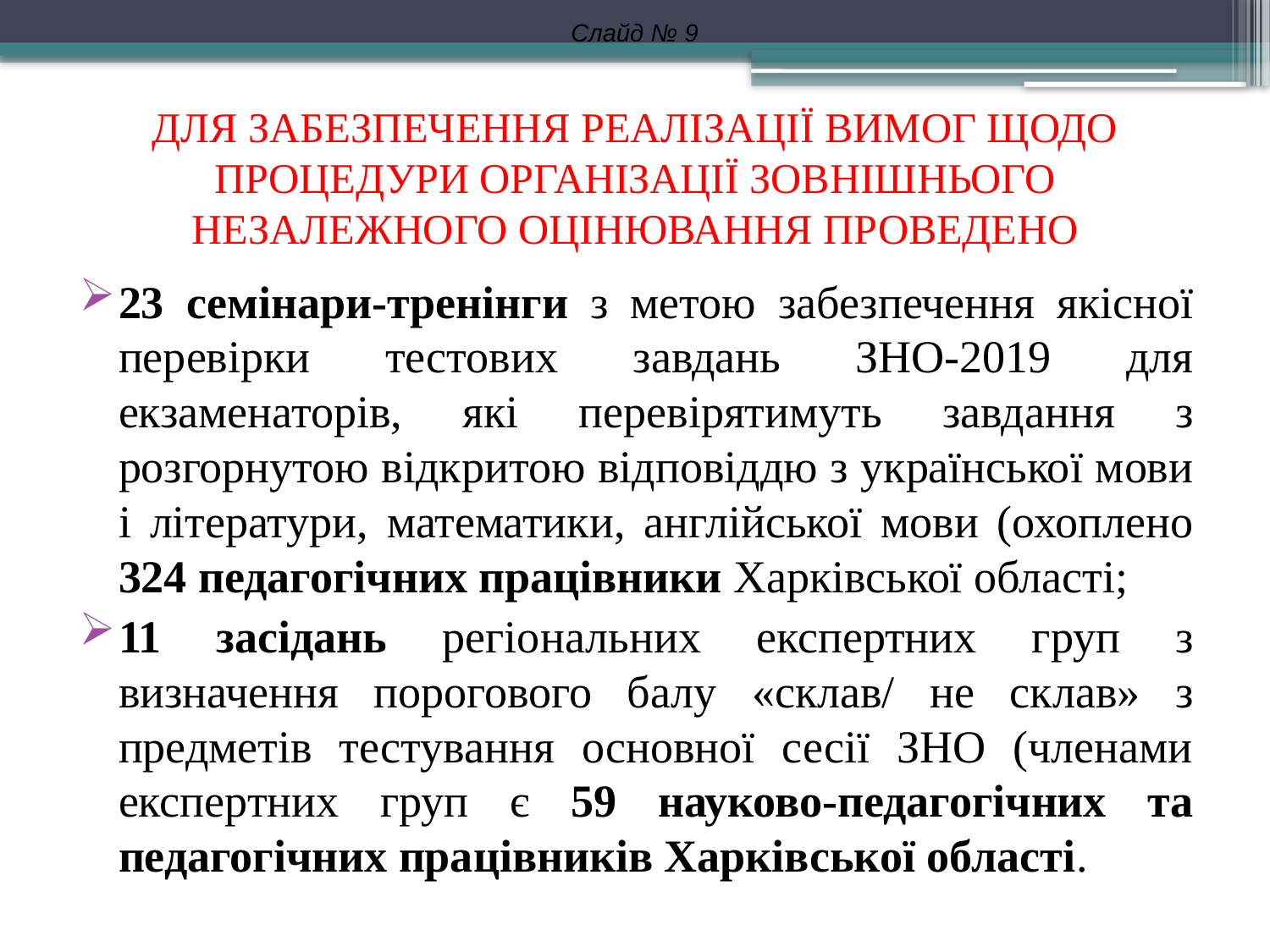

Слайд № 9
# ДЛЯ ЗАБЕЗПЕЧЕННЯ РЕАЛІЗАЦІЇ ВИМОГ ЩОДО ПРОЦЕДУРИ ОРГАНІЗАЦІЇ ЗОВНІШНЬОГО НЕЗАЛЕЖНОГО ОЦІНЮВАННЯ ПРОВЕДЕНО
23 семінари-тренінги з метою забезпечення якісної перевірки тестових завдань ЗНО-2019 для екзаменаторів, які перевірятимуть завдання з розгорнутою відкритою відповіддю з української мови і літератури, математики, англійської мови (охоплено 324 педагогічних працівники Харківської області;
11 засідань регіональних експертних груп з визначення порогового балу «склав/ не склав» з предметів тестування основної сесії ЗНО (членами експертних груп є 59 науково-педагогічних та педагогічних працівників Харківської області.